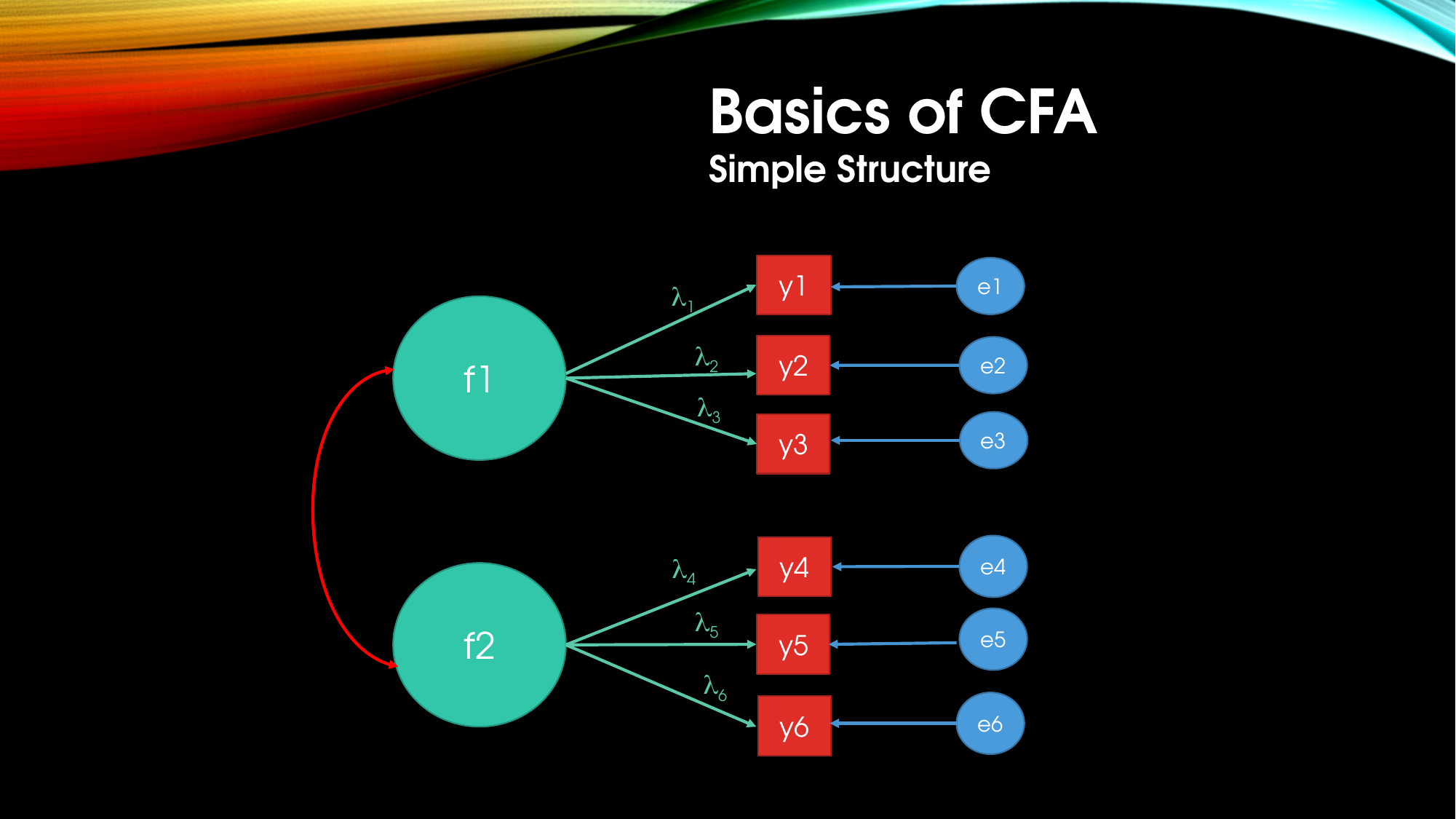

Basics of CFA
Simple Structure
y1
e1
λ1
f1
λ2
y2
e2

λ3
e3
y3
e4
y4
λ4
f2
λ5
e5
y5
λ6
e6
y6